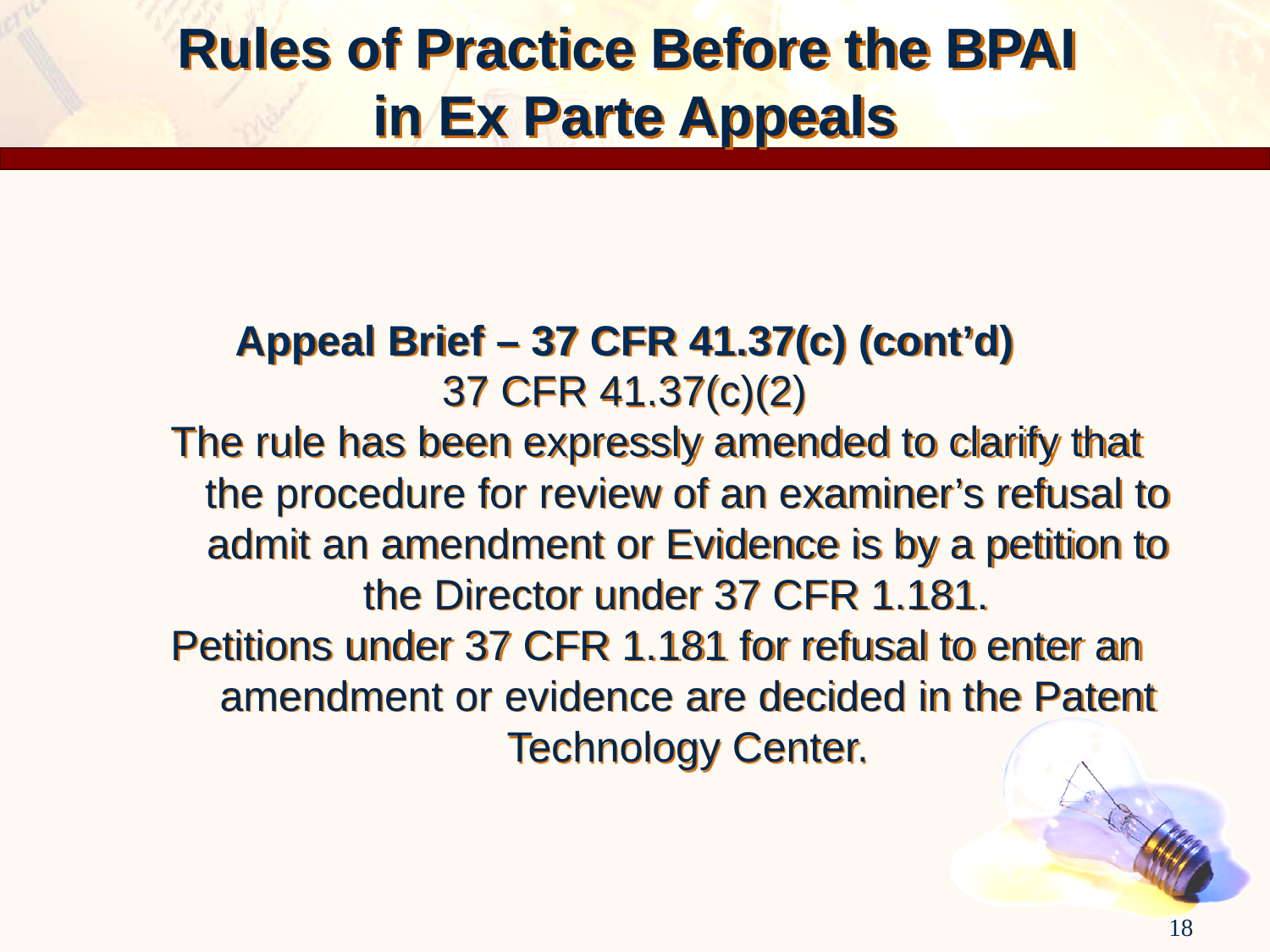

Rules of Practice Before the BPAI
in Ex Parte Appeals
Appeal Brief – 37 CFR 41.37(c) (cont’d)
37 CFR 41.37(c)(2)
The rule has been expressly amended to clarify that the procedure for review of an examiner’s refusal to admit an amendment or Evidence is by a petition to the Director under 37 CFR 1.181.
Petitions under 37 CFR 1.181 for refusal to enter an amendment or evidence are decided in the Patent Technology Center.
18